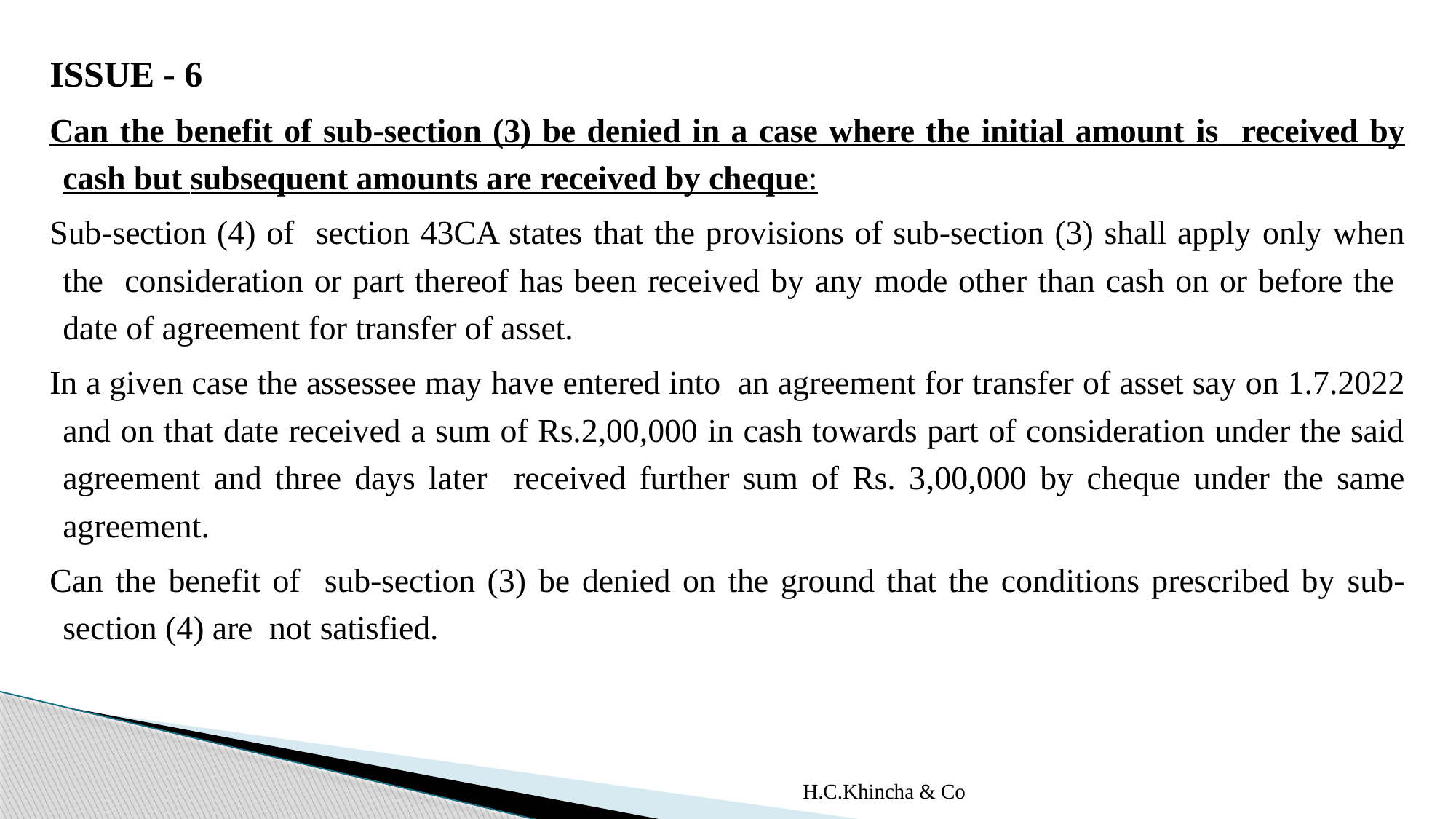

ISSUE - 6
Can the benefit of sub-section (3) be denied in a case where the initial amount is  received by cash but subsequent amounts are received by cheque:
Sub-section (4) of  section 43CA states that the provisions of sub-section (3) shall apply only when the  consideration or part thereof has been received by any mode other than cash on or before the  date of agreement for transfer of asset.
In a given case the assessee may have entered into  an agreement for transfer of asset say on 1.7.2022 and on that date received a sum of Rs.2,00,000 in cash towards part of consideration under the said agreement and three days later  received further sum of Rs. 3,00,000 by cheque under the same agreement.
Can the benefit of  sub-section (3) be denied on the ground that the conditions prescribed by sub-section (4) are  not satisfied.
H.C.Khincha & Co